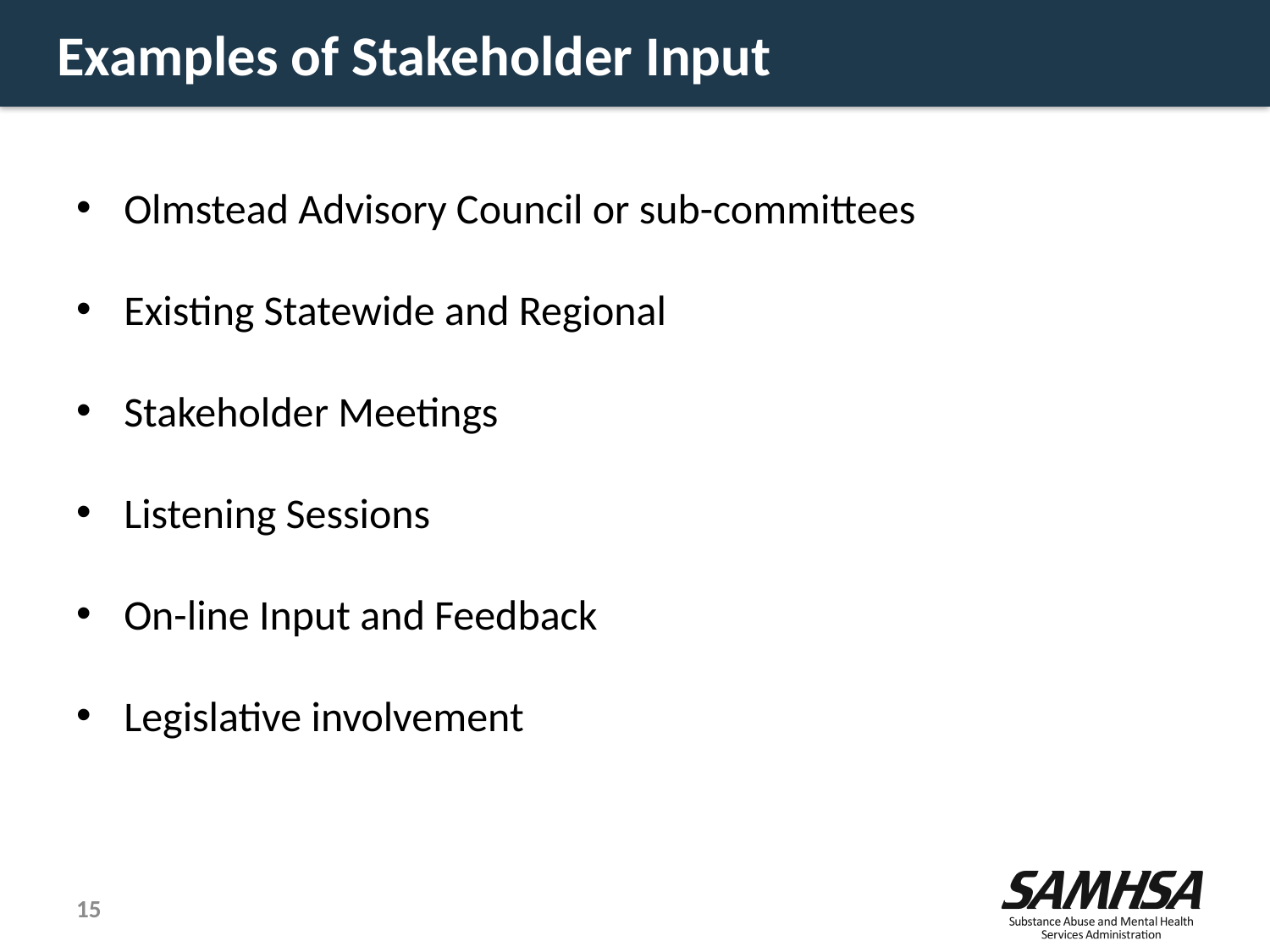

# Examples of Stakeholder Input
Olmstead Advisory Council or sub-committees

Existing Statewide and Regional

Stakeholder Meetings

Listening Sessions

On-line Input and Feedback

Legislative involvement

15